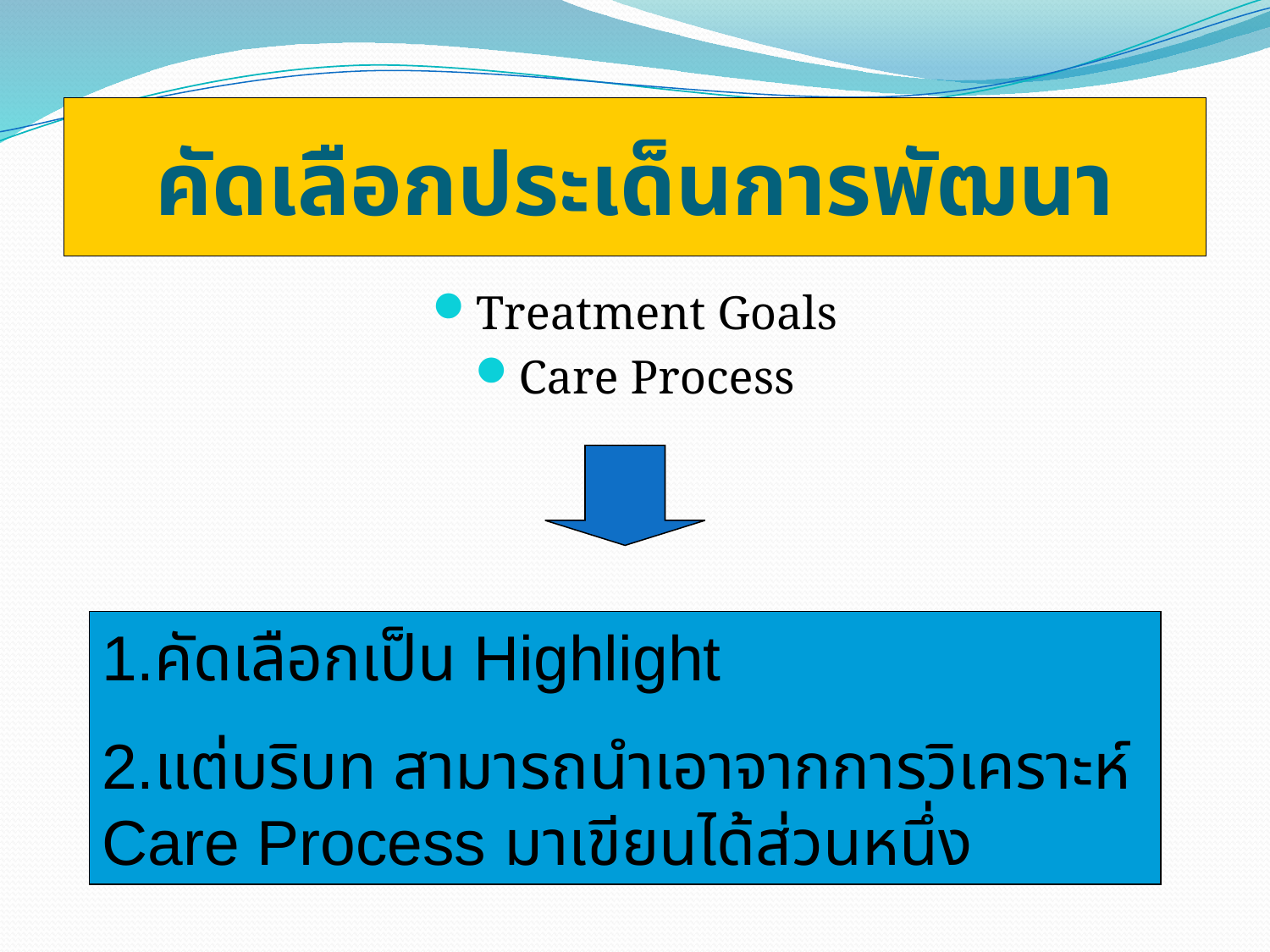

# คัดเลือกประเด็นการพัฒนา
Treatment Goals
Care Process

1.คัดเลือกเป็น Highlight
2.แต่บริบท สามารถนำเอาจากการวิเคราะห์ Care Process มาเขียนได้ส่วนหนึ่ง